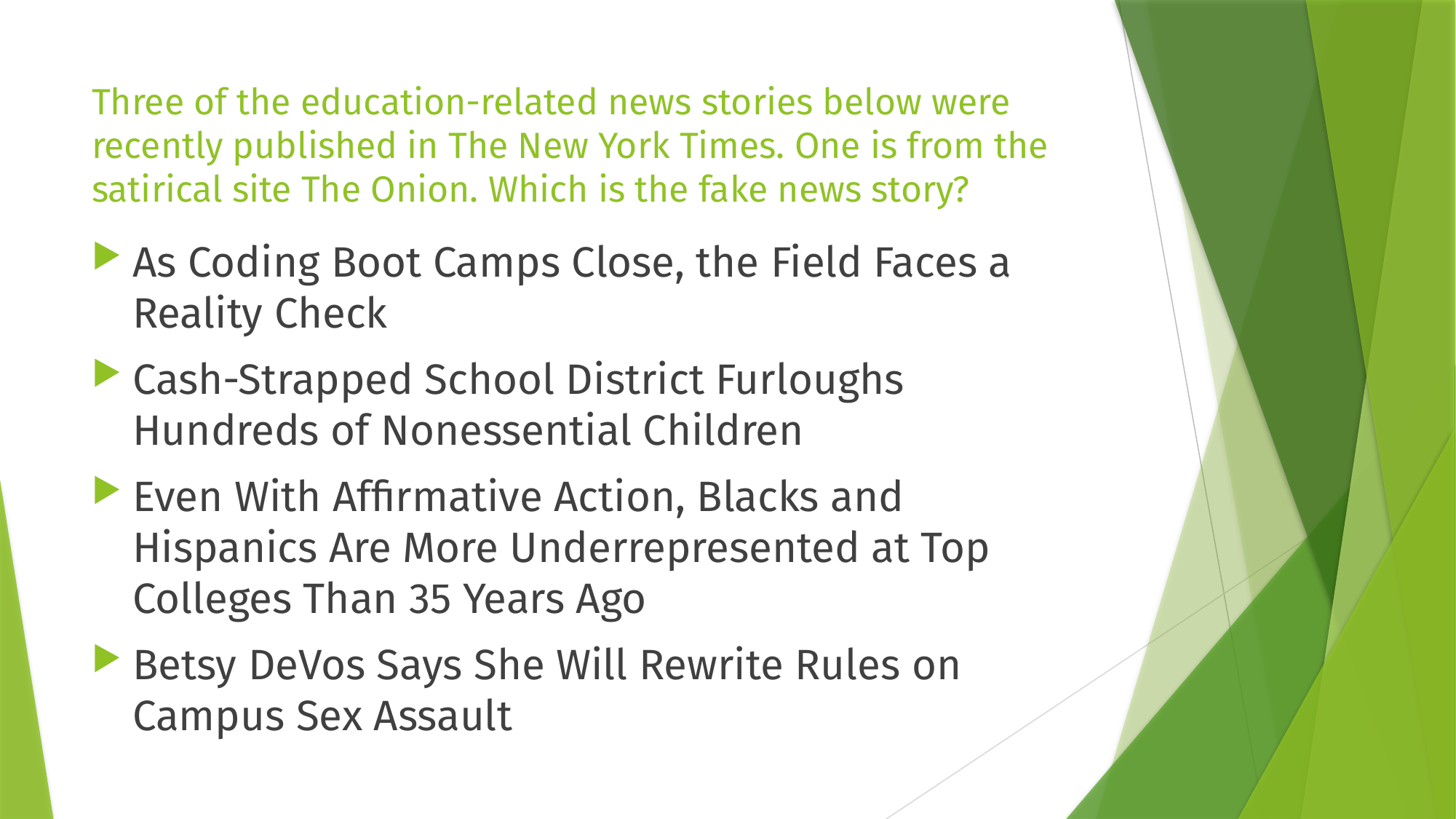

# Three of the education-related news stories below were recently published in The New York Times. One is from the satirical site The Onion. Which is the fake news story?
As Coding Boot Camps Close, the Field Faces a Reality Check
Cash-Strapped School District Furloughs Hundreds of Nonessential Children
Even With Affirmative Action, Blacks and Hispanics Are More Underrepresented at Top Colleges Than 35 Years Ago
Betsy DeVos Says She Will Rewrite Rules on Campus Sex Assault